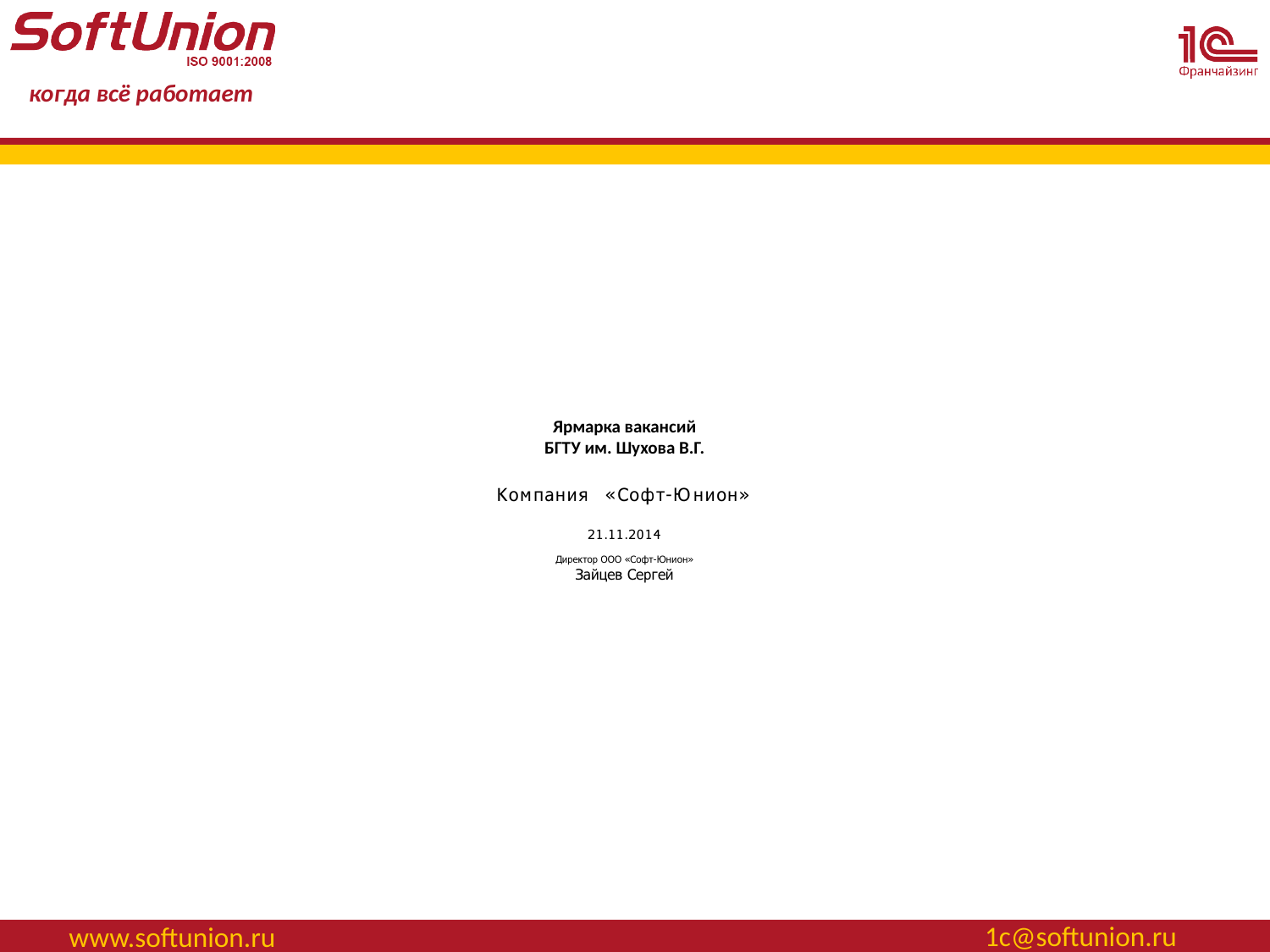

# Ярмарка вакансий БГТУ им. Шухова В.Г. Компания   «Софт-Юнион» 21.11.2014 Директор ООО «Софт-Юнион» Зайцев Сергей